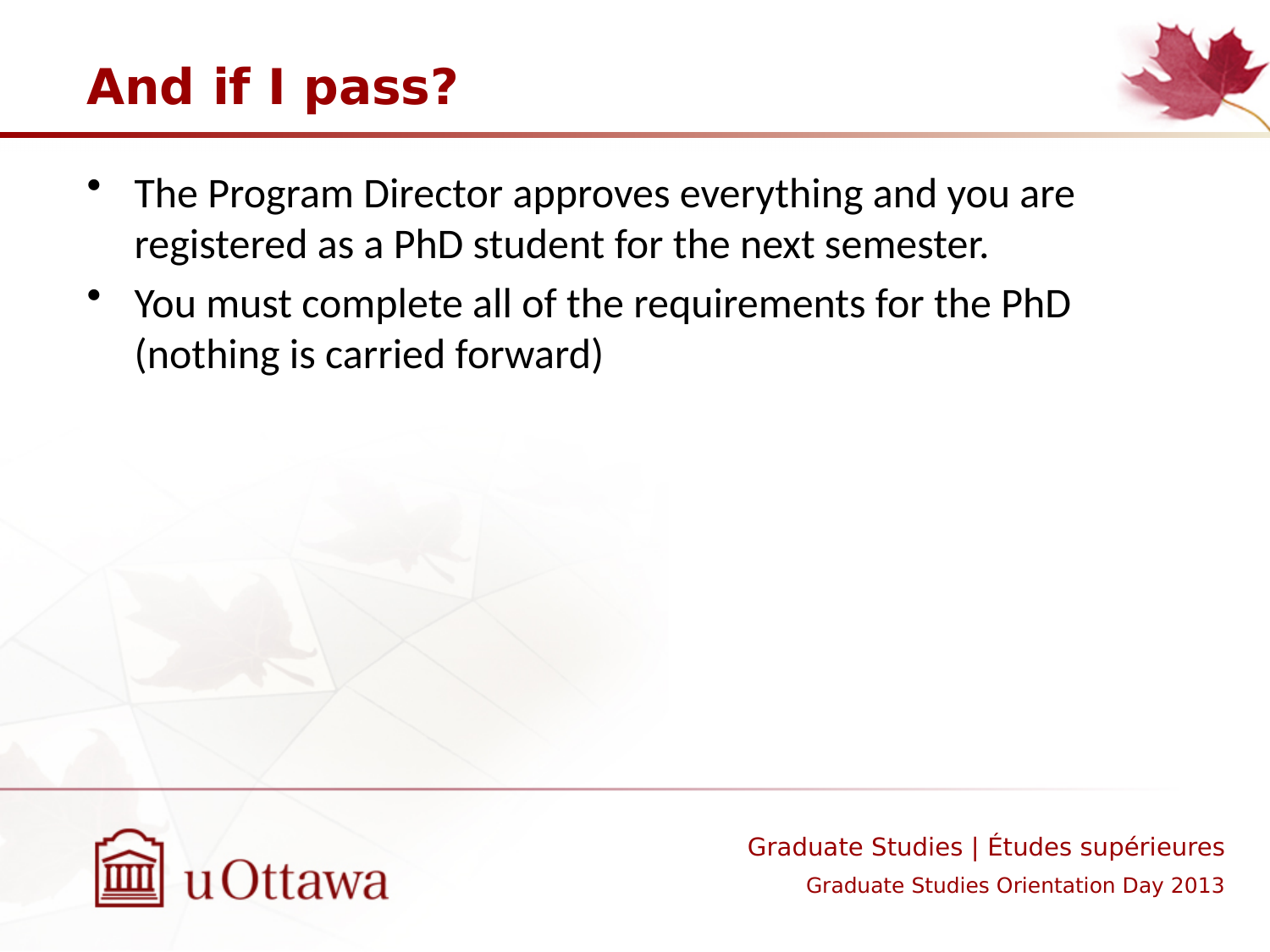

# And if I pass?
The Program Director approves everything and you are registered as a PhD student for the next semester.
You must complete all of the requirements for the PhD (nothing is carried forward)
Graduate Studies | Études supérieures

Graduate Studies Orientation Day 2013